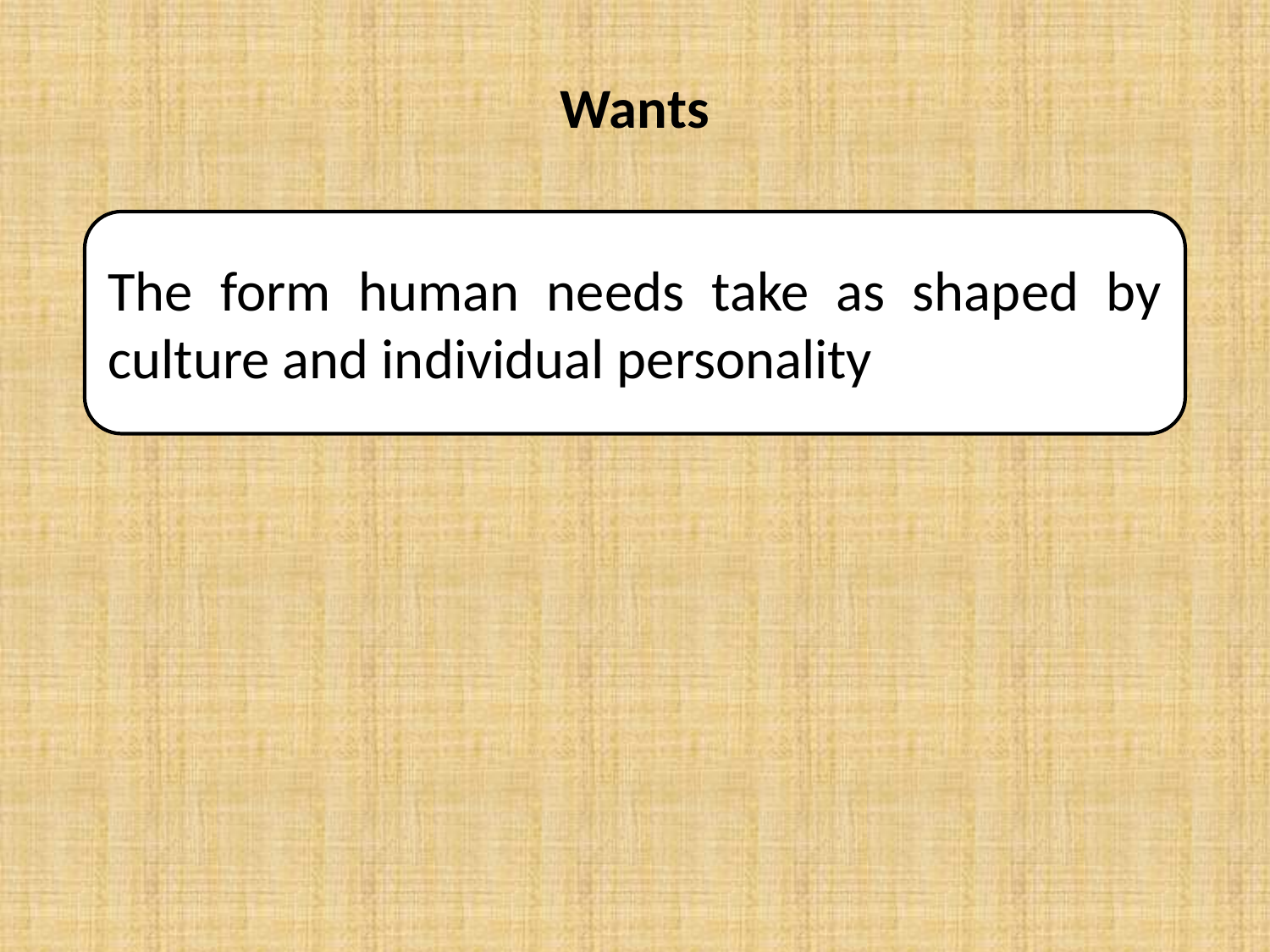

# Wants
The form human needs take as shaped by culture and individual personality